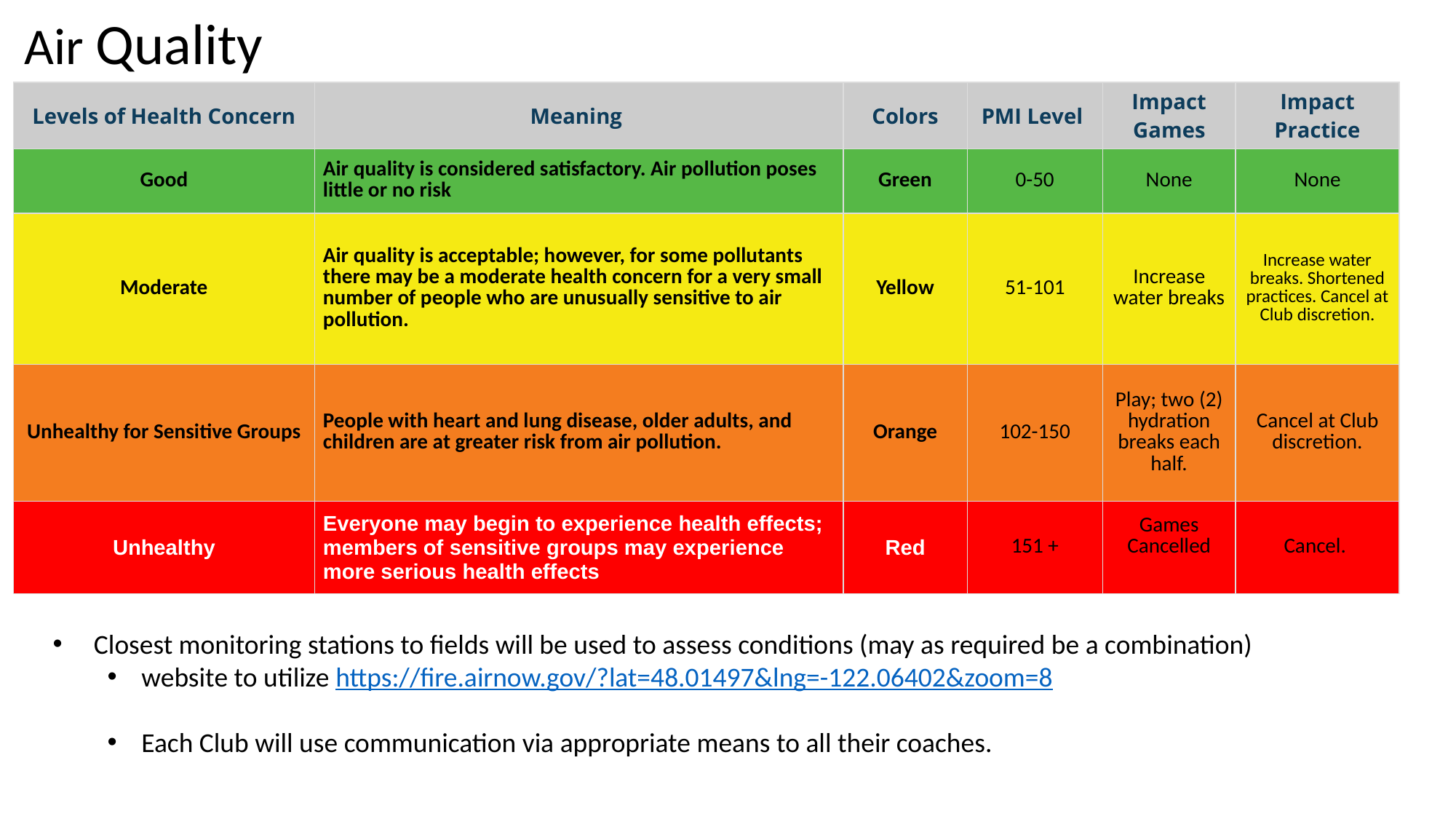

# Air Quality
| Levels of Health Concern | Meaning | Colors | PMI Level | Impact Games | Impact Practice |
| --- | --- | --- | --- | --- | --- |
| Good | Air quality is considered satisfactory. Air pollution poses little or no risk | Green | 0-50 | None | None |
| Moderate | Air quality is acceptable; however, for some pollutants there may be a moderate health concern for a very small number of people who are unusually sensitive to air pollution. | Yellow | 51-101 | Increase water breaks | Increase water breaks. Shortened practices. Cancel at Club discretion. |
| Unhealthy for Sensitive Groups | People with heart and lung disease, older adults, and children are at greater risk from air pollution. | Orange | 102-150 | Play; two (2) hydration breaks each half. | Cancel at Club discretion. |
| Unhealthy | Everyone may begin to experience health effects; members of sensitive groups may experience more serious health effects | Red | 151 + | Games Cancelled | Cancel. |
Closest monitoring stations to fields will be used to assess conditions (may as required be a combination)
website to utilize https://fire.airnow.gov/?lat=48.01497&lng=-122.06402&zoom=8

Each Club will use communication via appropriate means to all their coaches.